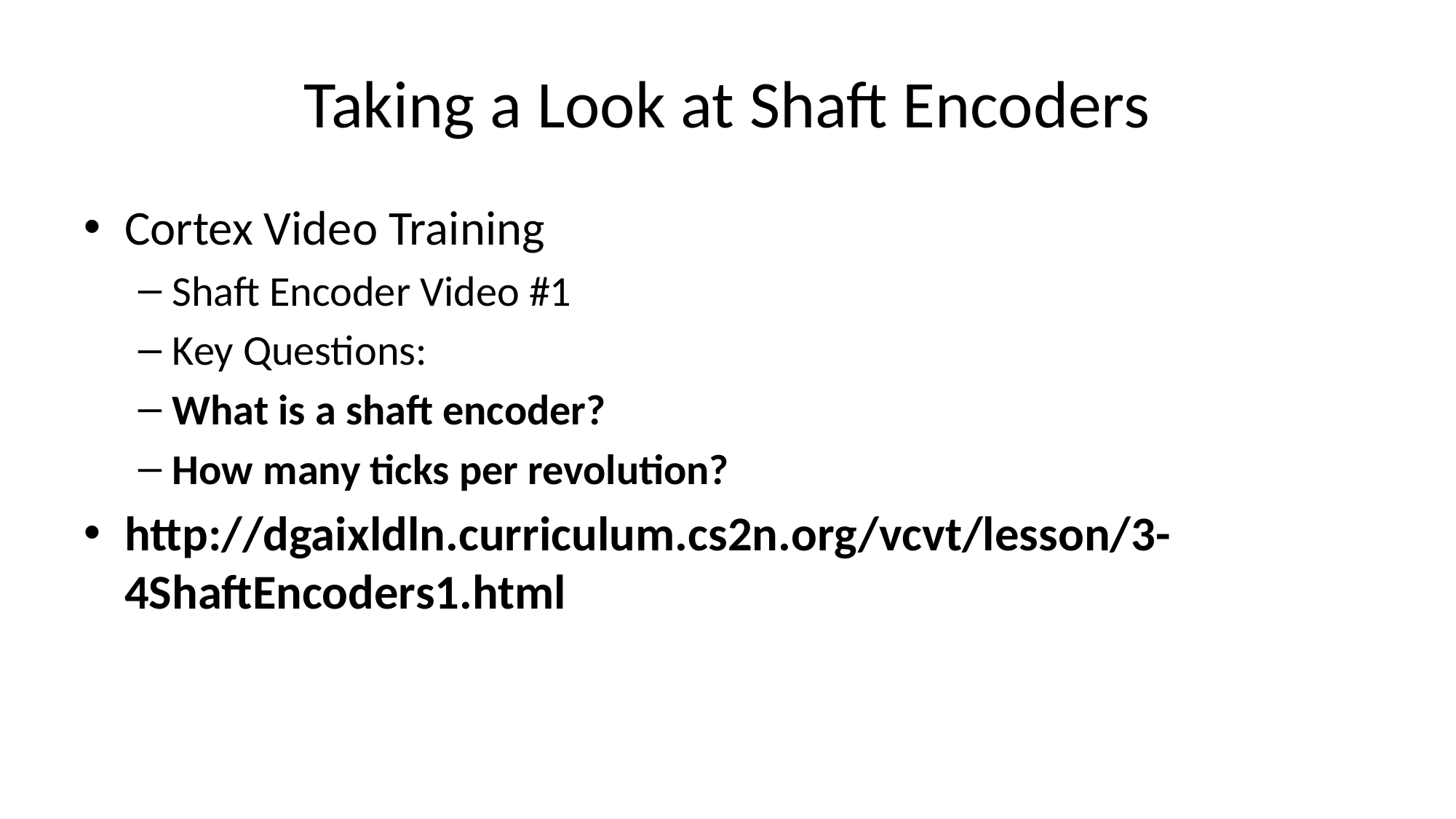

# Taking a Look at Shaft Encoders
Cortex Video Training
Shaft Encoder Video #1
Key Questions:
What is a shaft encoder?
How many ticks per revolution?
http://dgaixldln.curriculum.cs2n.org/vcvt/lesson/3-4ShaftEncoders1.html